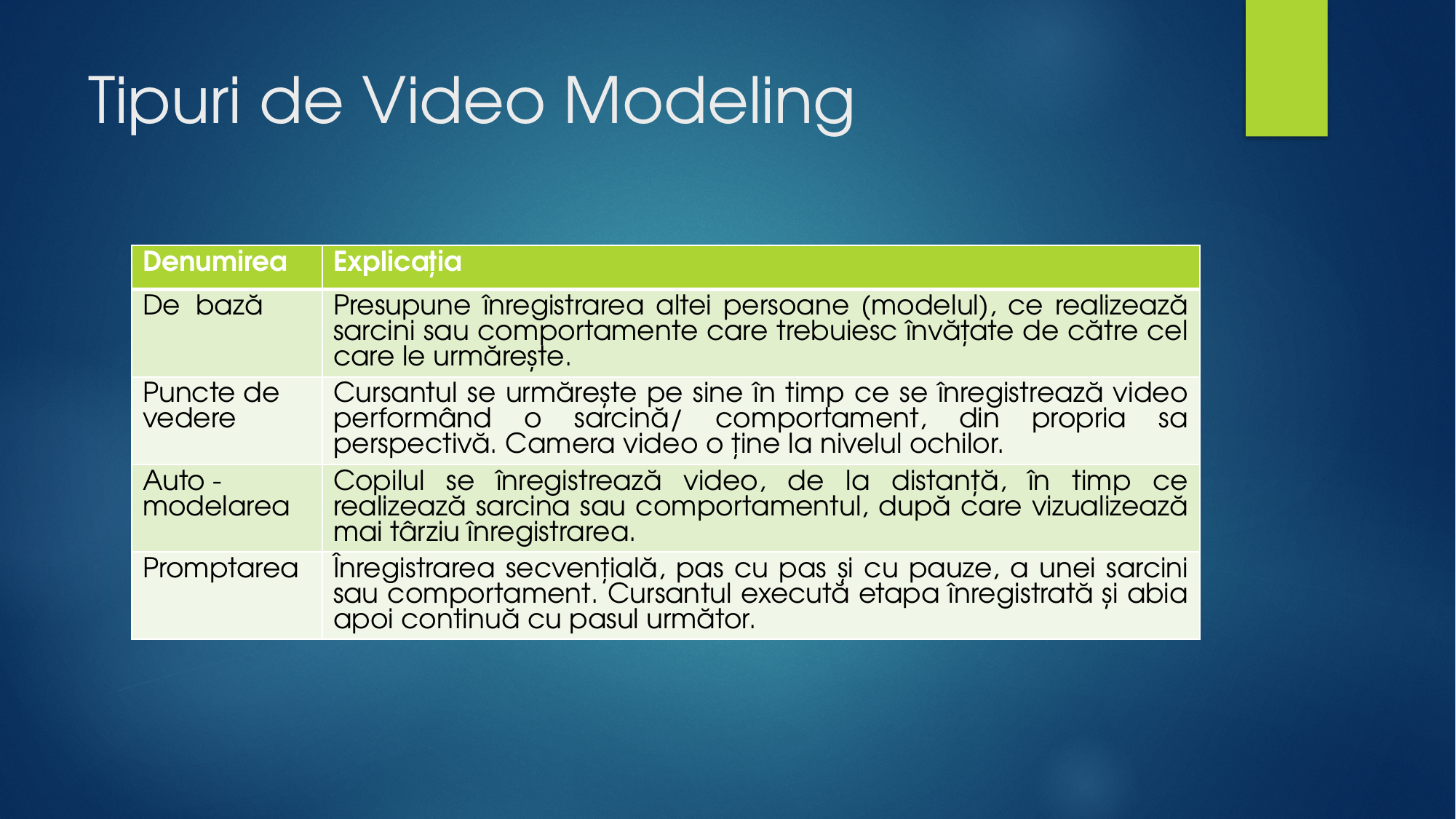

# Tipuri de Video Modeling
| Denumirea | Explicația |
| --- | --- |
| De bază | Presupune înregistrarea altei persoane (modelul), ce realizează sarcini sau comportamente care trebuiesc învățate de către cel care le urmărește. |
| Puncte de vedere | Cursantul se urmăreşte pe sine în timp ce se înregistrează video performând o sarcină/ comportament, din propria sa perspectivă. Camera video o ţine la nivelul ochilor. |
| Auto - modelarea | Copilul se înregistrează video, de la distanţă, în timp ce realizează sarcina sau comportamentul, după care vizualizează mai târziu înregistrarea. |
| Promptarea | Înregistrarea secvențială, pas cu pas şi cu pauze, a unei sarcini sau comportament. Cursantul execută etapa înregistrată și abia apoi continuă cu pasul următor. |